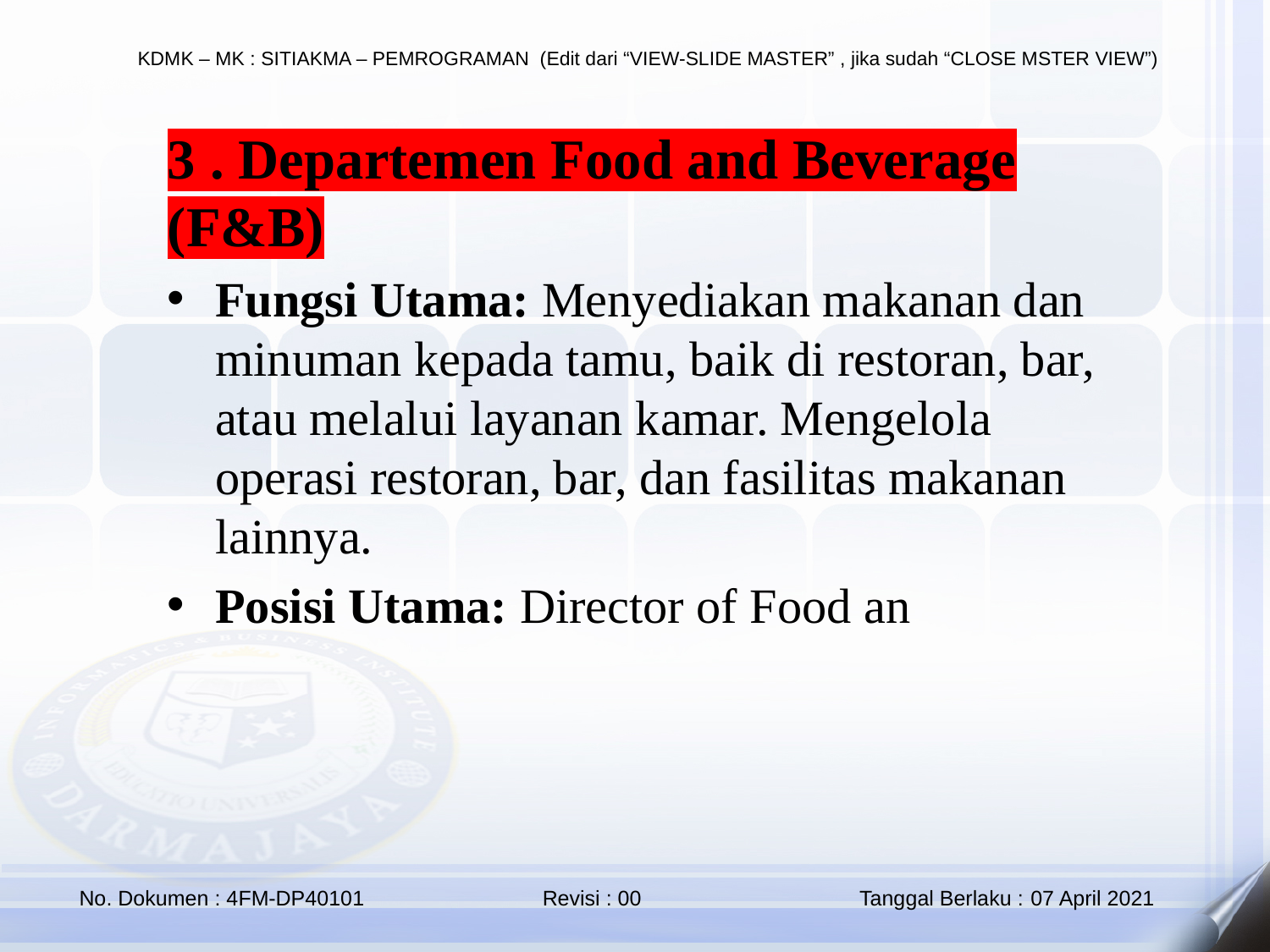

3 . Departemen Food and Beverage (F&B)
Fungsi Utama: Menyediakan makanan dan minuman kepada tamu, baik di restoran, bar, atau melalui layanan kamar. Mengelola operasi restoran, bar, dan fasilitas makanan lainnya.
Posisi Utama: Director of Food an